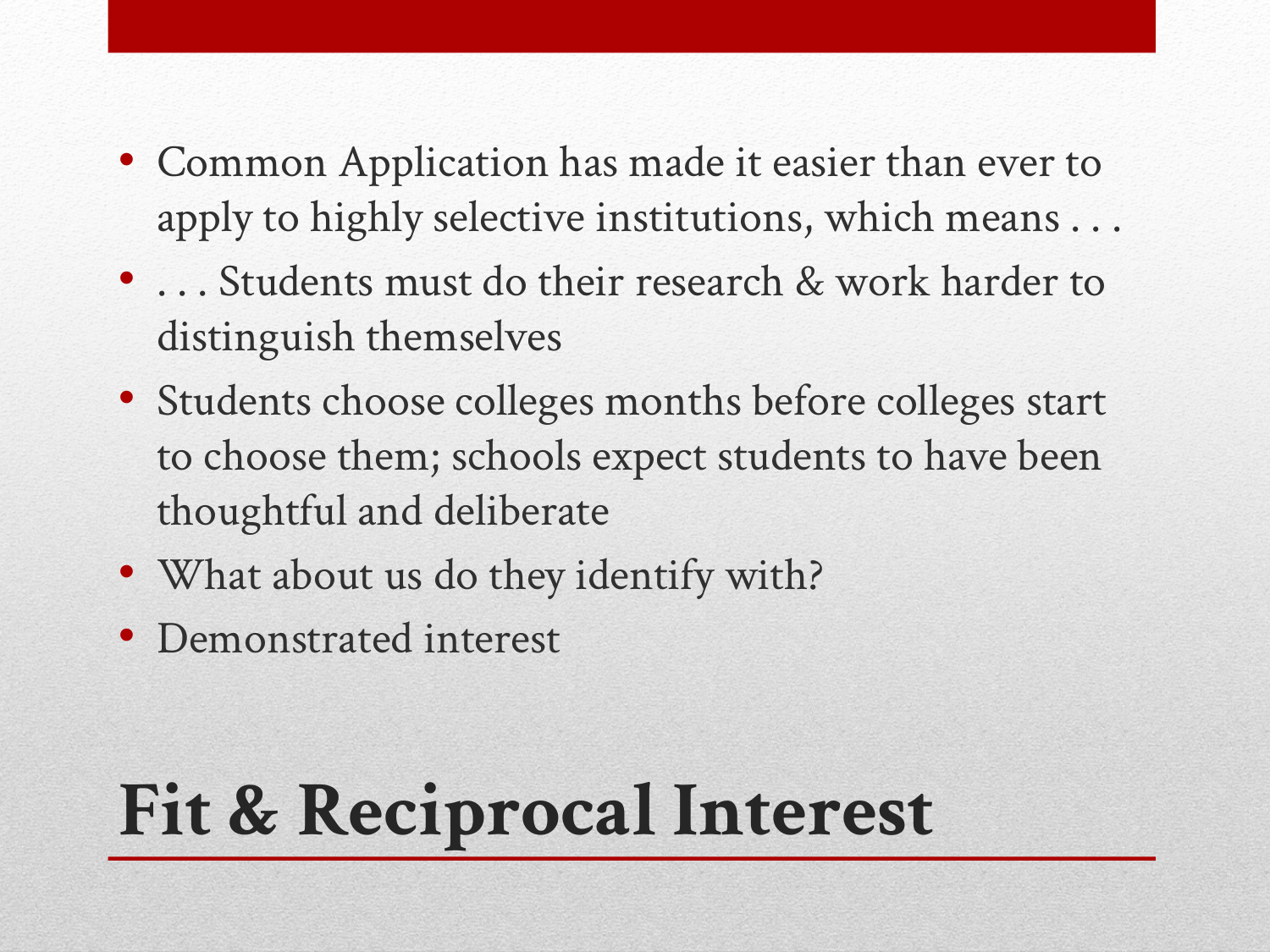

Common Application has made it easier than ever to apply to highly selective institutions, which means . . .
. . . Students must do their research & work harder to distinguish themselves
Students choose colleges months before colleges start to choose them; schools expect students to have been thoughtful and deliberate
What about us do they identify with?
Demonstrated interest
# Fit & Reciprocal Interest